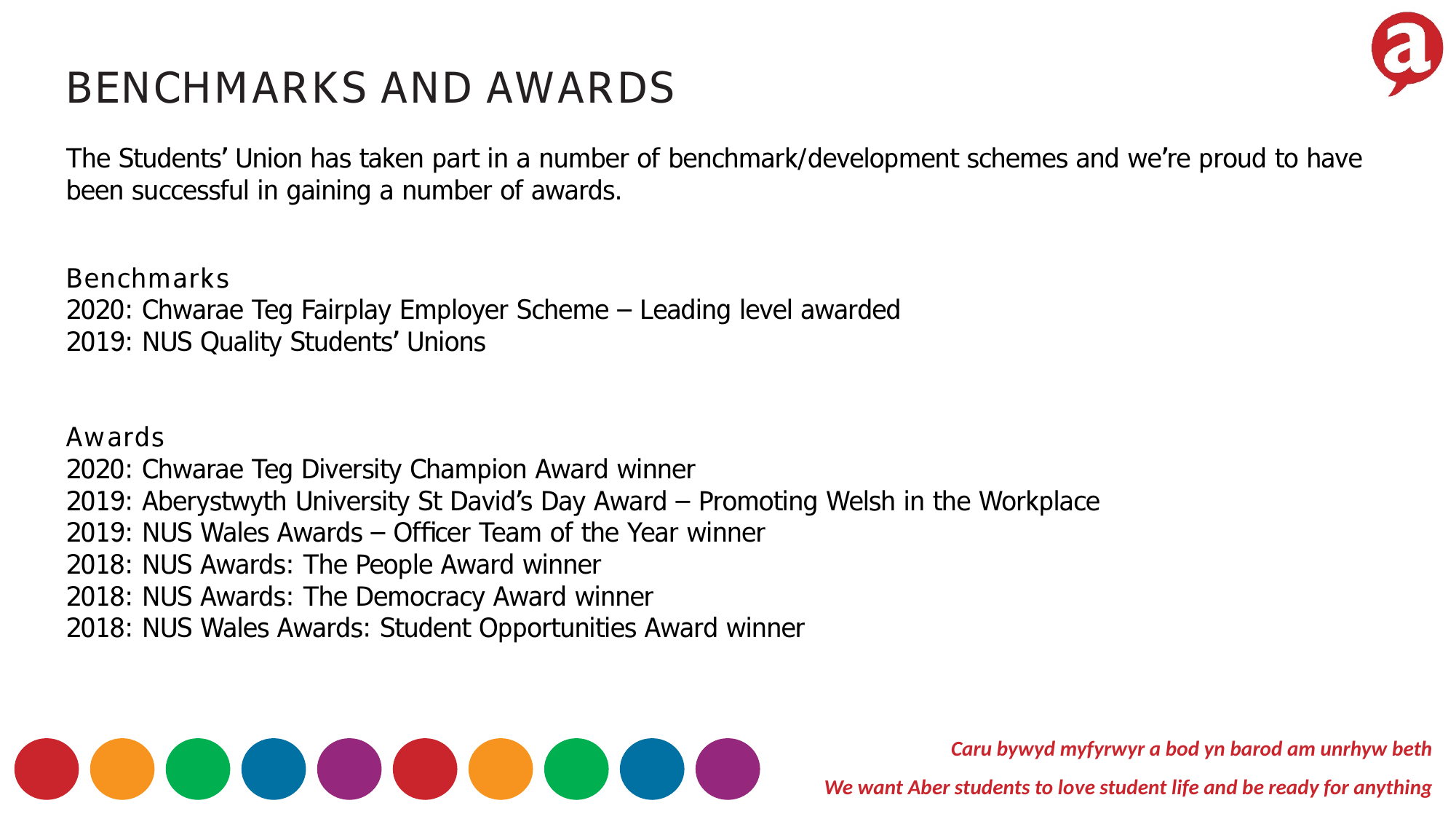

BENCHMARKS AND AWARDS
The Students’ Union has taken part in a number of benchmark/development schemes and we’re proud to have been successful in gaining a number of awards.
Benchmarks
2020: Chwarae Teg Fairplay Employer Scheme – Leading level awarded
2019: NUS Quality Students’ Unions

Awards
2020: Chwarae Teg Diversity Champion Award winner
2019: Aberystwyth University St David’s Day Award – Promoting Welsh in the Workplace
2019: NUS Wales Awards – Officer Team of the Year winner
2018: NUS Awards: The People Award winner
2018: NUS Awards: The Democracy Award winner
2018: NUS Wales Awards: Student Opportunities Award winner